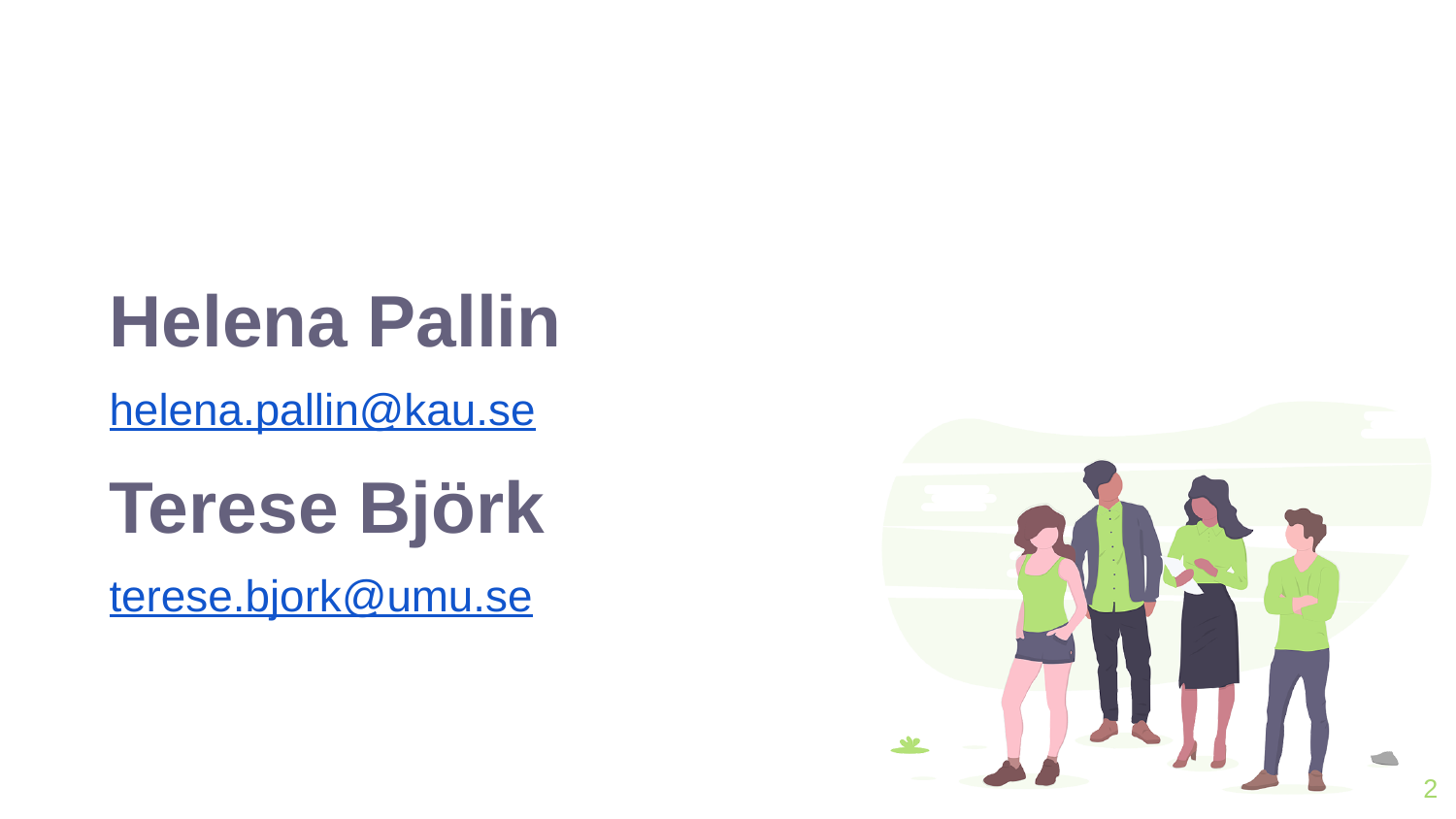

Helena Pallin
helena.pallin@kau.se
Terese Björk
terese.bjork@umu.se

2